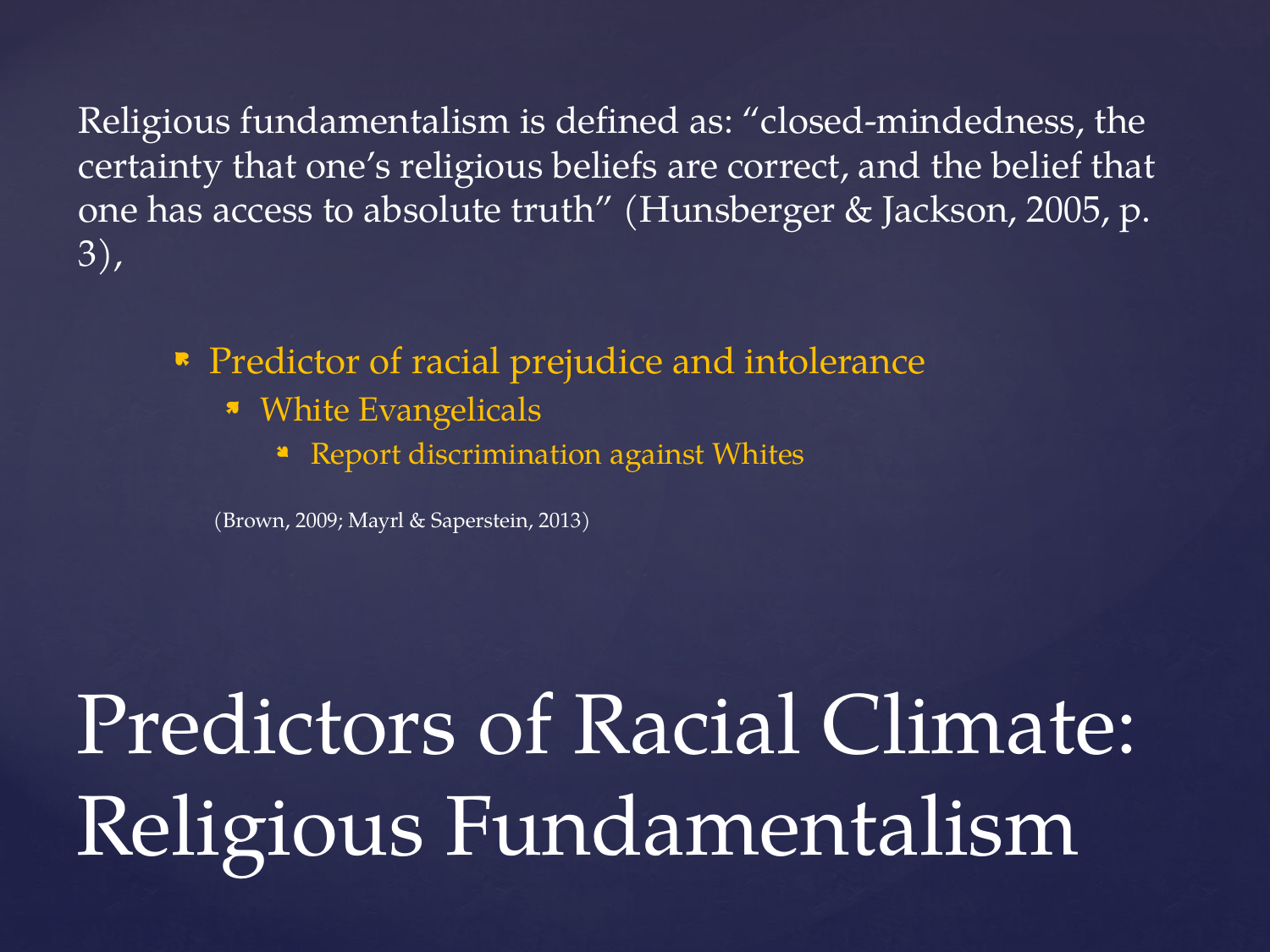

Religious fundamentalism is defined as: “closed-mindedness, the certainty that one’s religious beliefs are correct, and the belief that one has access to absolute truth” (Hunsberger & Jackson, 2005, p. 3),
Predictor of racial prejudice and intolerance
White Evangelicals
Report discrimination against Whites
(Brown, 2009; Mayrl & Saperstein, 2013)

# Predictors of Racial Climate: Religious Fundamentalism